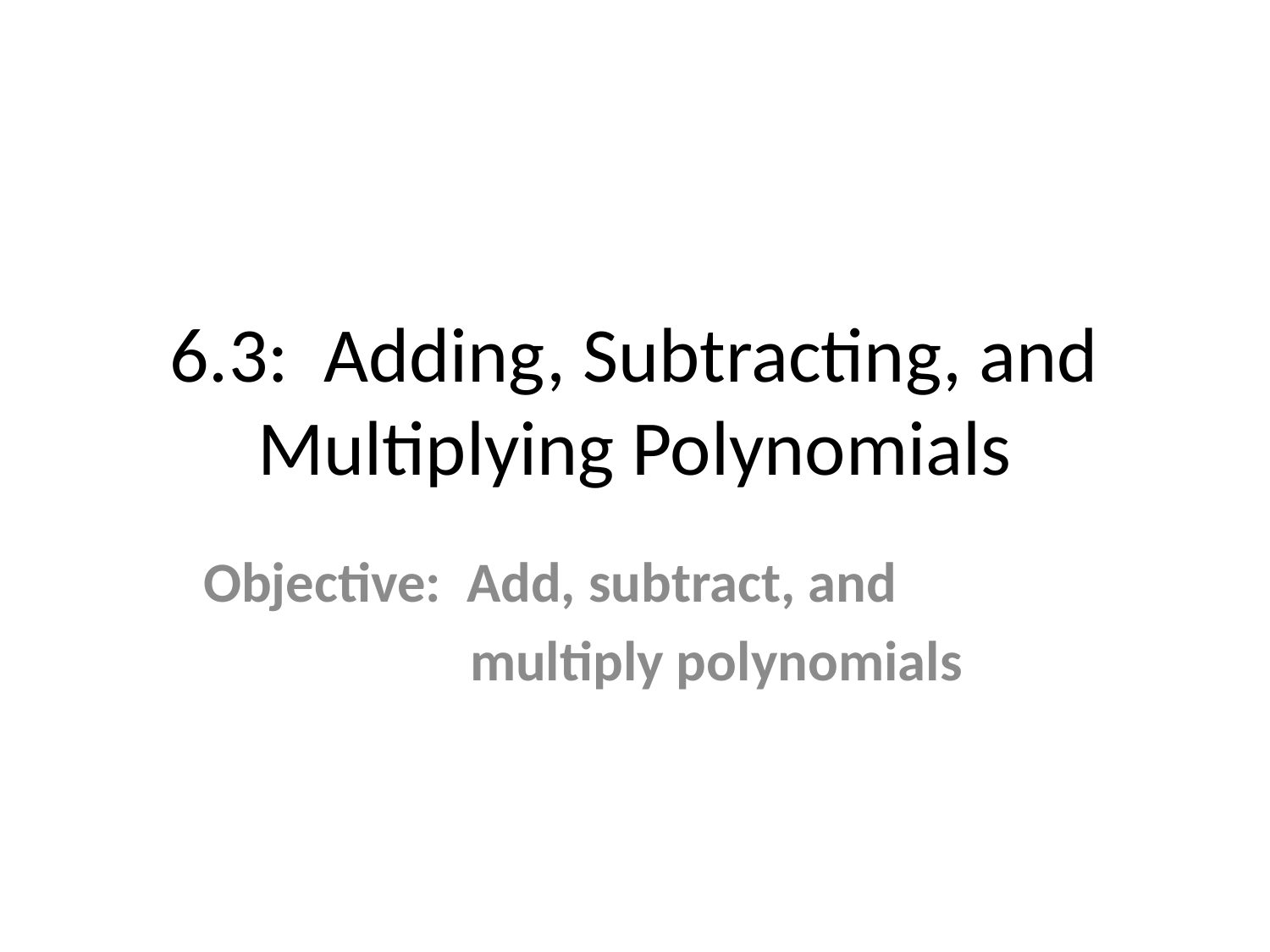

# 6.3:  Adding, Subtracting, and Multiplying Polynomials
Objective:  Add, subtract, and
		 multiply polynomials